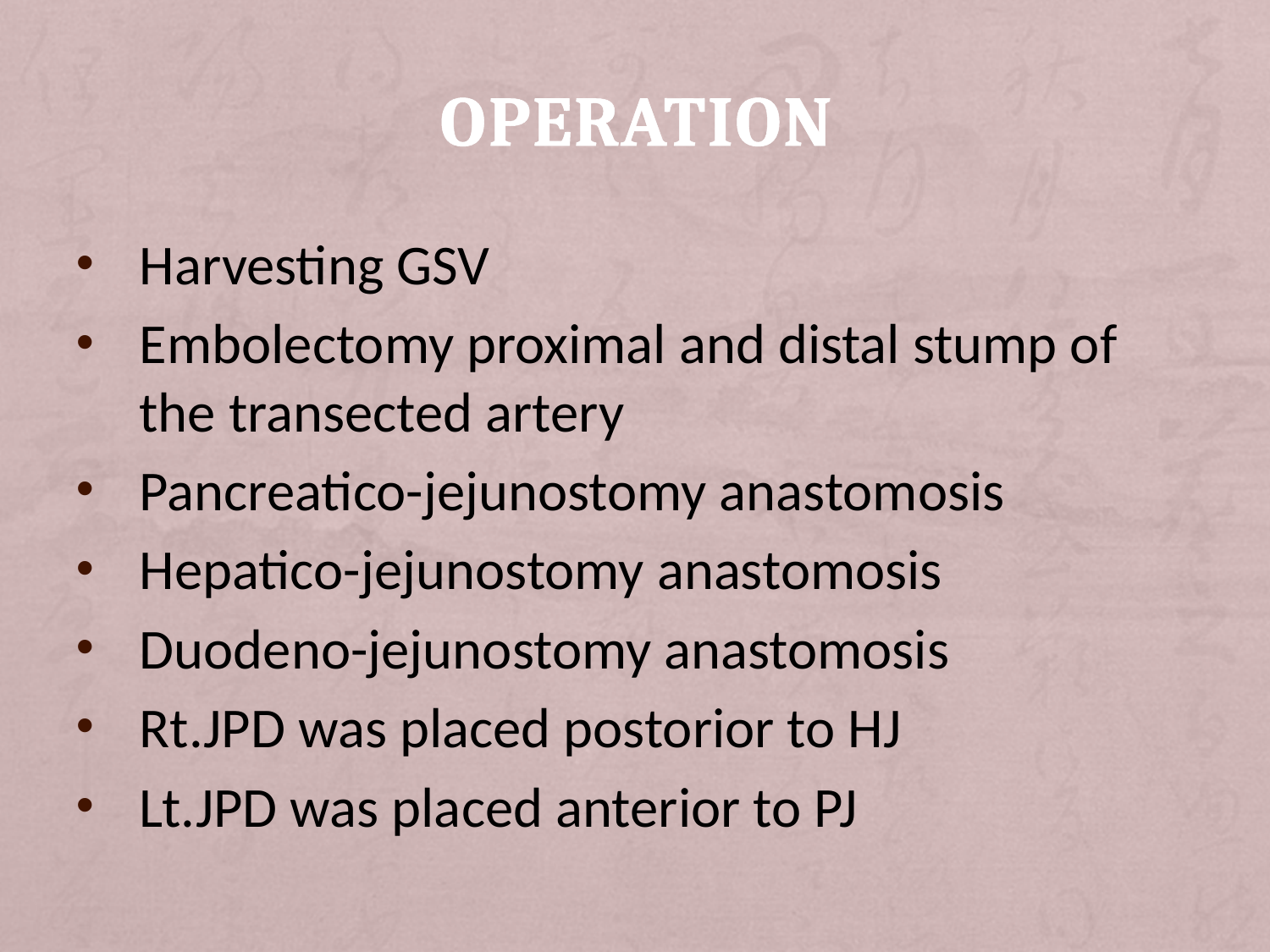

# Operation
Harvesting GSV
Embolectomy proximal and distal stump of the transected artery
Pancreatico-jejunostomy anastomosis
Hepatico-jejunostomy anastomosis
Duodeno-jejunostomy anastomosis
Rt.JPD was placed postorior to HJ
Lt.JPD was placed anterior to PJ